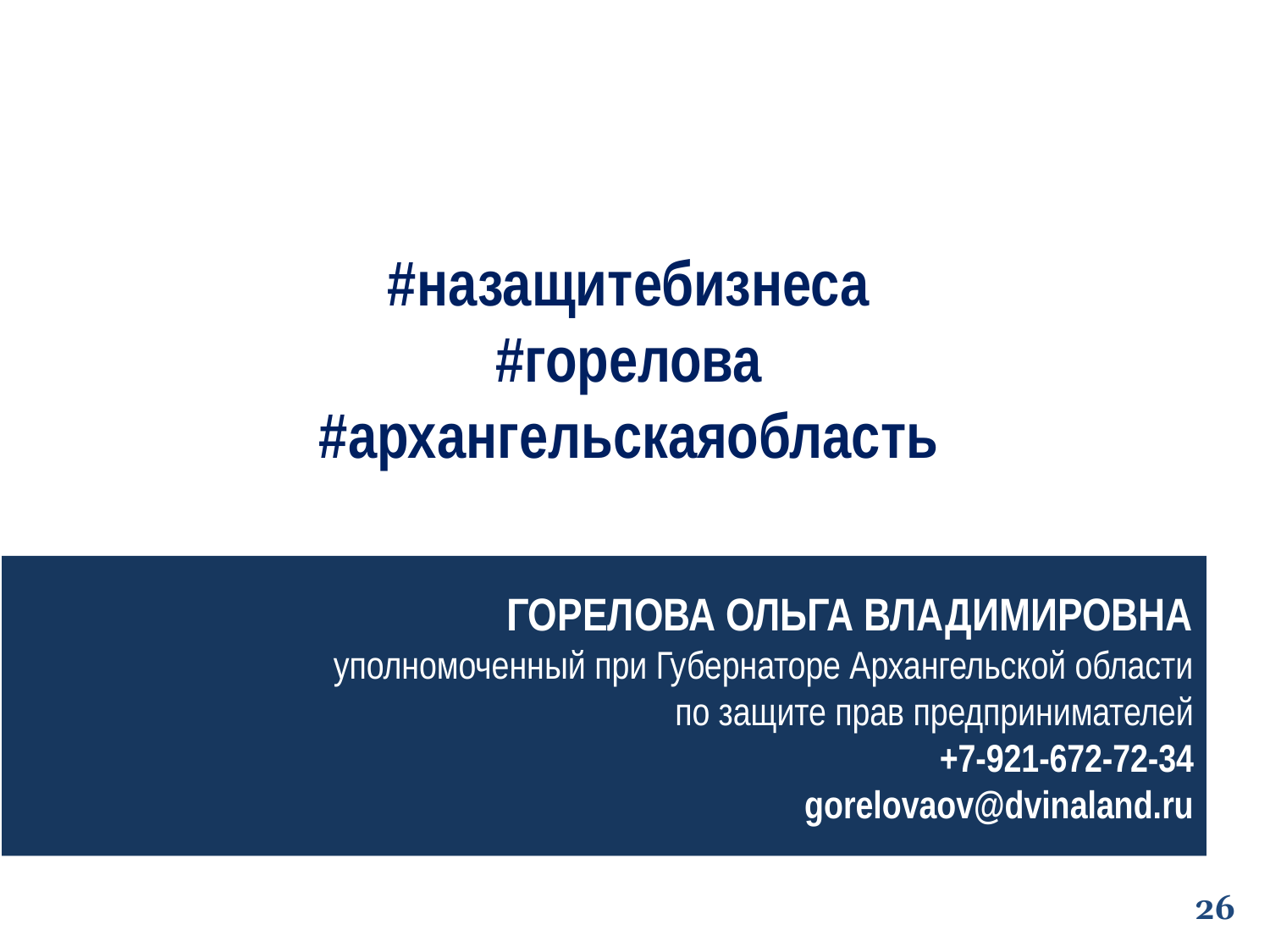

#назащитебизнеса
#горелова
#архангельскаяобласть
ГОРЕЛОВА ОЛЬГА ВЛАДИМИРОВНА
уполномоченный при Губернаторе Архангельской области
по защите прав предпринимателей
+7-921-672-72-34
gorelovaov@dvinaland.ru
26